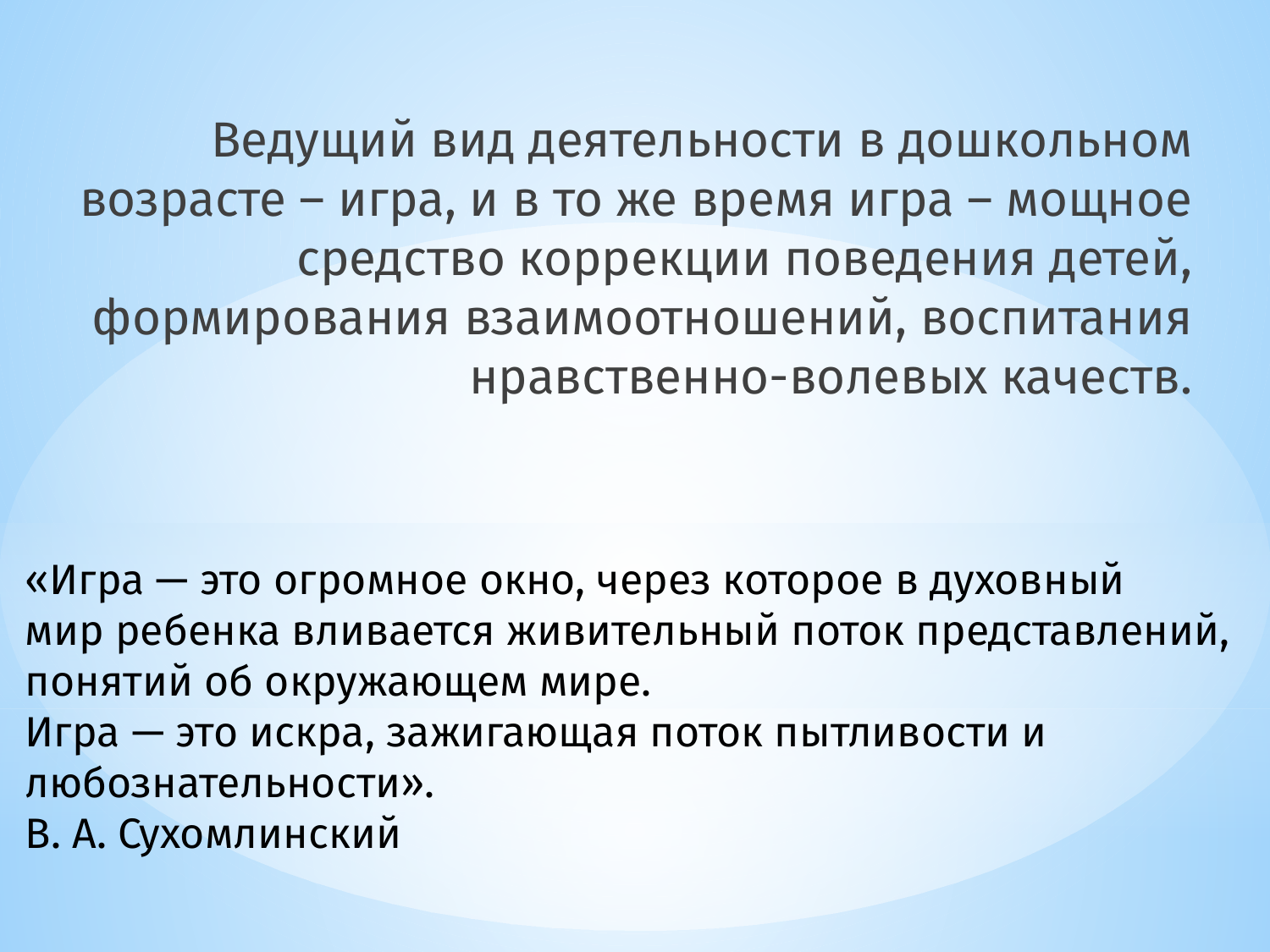

Ведущий вид деятельности в дошкольном возрасте – игра, и в то же время игра – мощное средство коррекции поведения детей, формирования взаимоотношений, воспитания нравственно-волевых качеств.

«Игра — это огромное окно, через которое в духовный
мир ребенка вливается живительный поток представлений,
понятий об окружающем мире.
Игра — это искра, зажигающая поток пытливости и
любознательности».
В. А. Сухомлинский